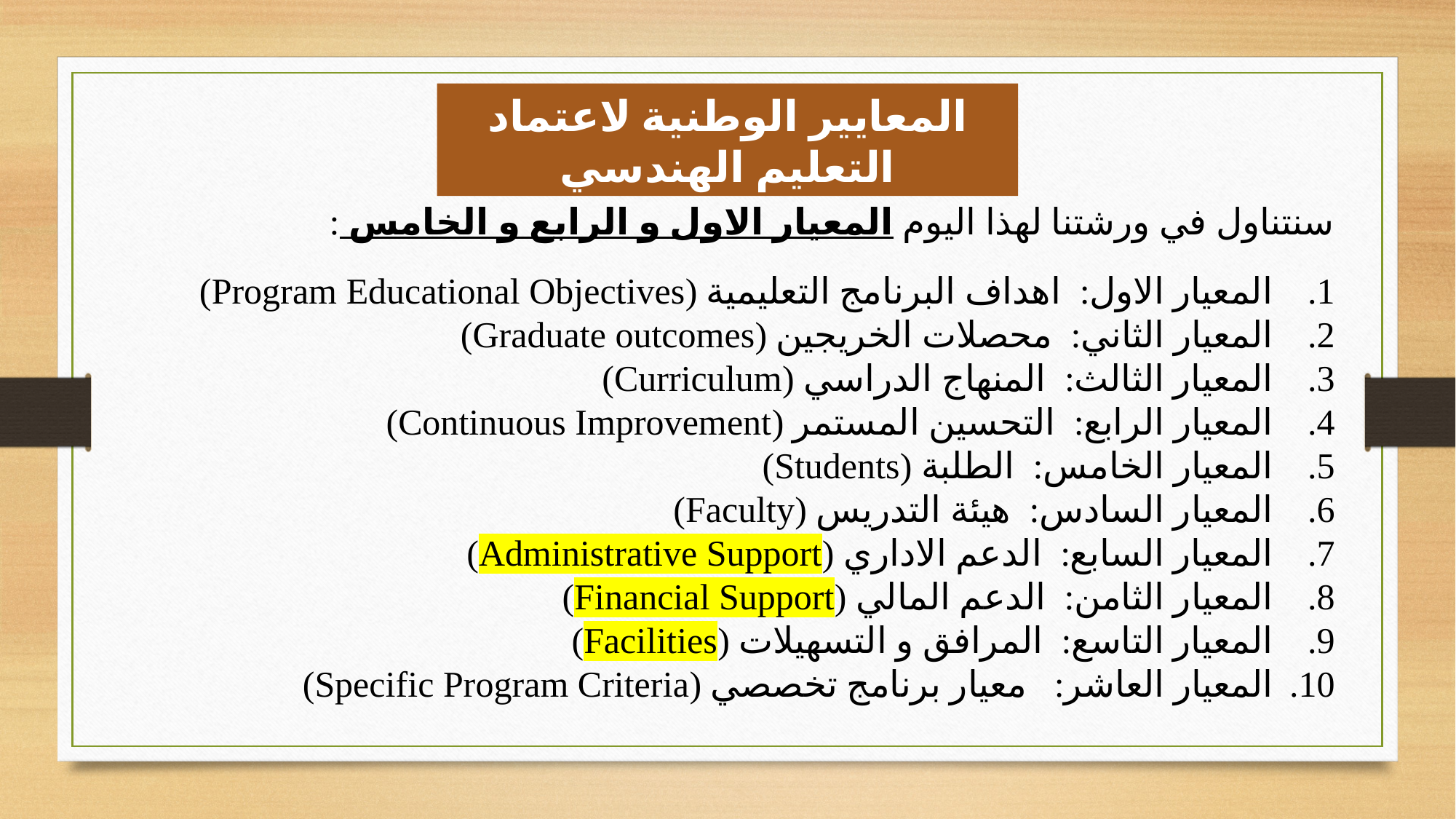

المعايير الوطنية لاعتماد التعليم الهندسي
سنتناول في ورشتنا لهذا اليوم المعيار الاول و الرابع و الخامس :

المعيار الاول:  اهداف البرنامج التعليمية (Program Educational Objectives)
المعيار الثاني:  محصلات الخريجين (Graduate outcomes)
المعيار الثالث:  المنهاج الدراسي (Curriculum)
المعيار الرابع:  التحسين المستمر (Continuous Improvement)
المعيار الخامس:  الطلبة (Students)
المعيار السادس:  هيئة التدريس (Faculty)
المعيار السابع:  الدعم الاداري (Administrative Support)
المعيار الثامن:  الدعم المالي (Financial Support)
المعيار التاسع:  المرافق و التسهيلات (Facilities)
المعيار العاشر:   معيار برنامج تخصصي (Specific Program Criteria)